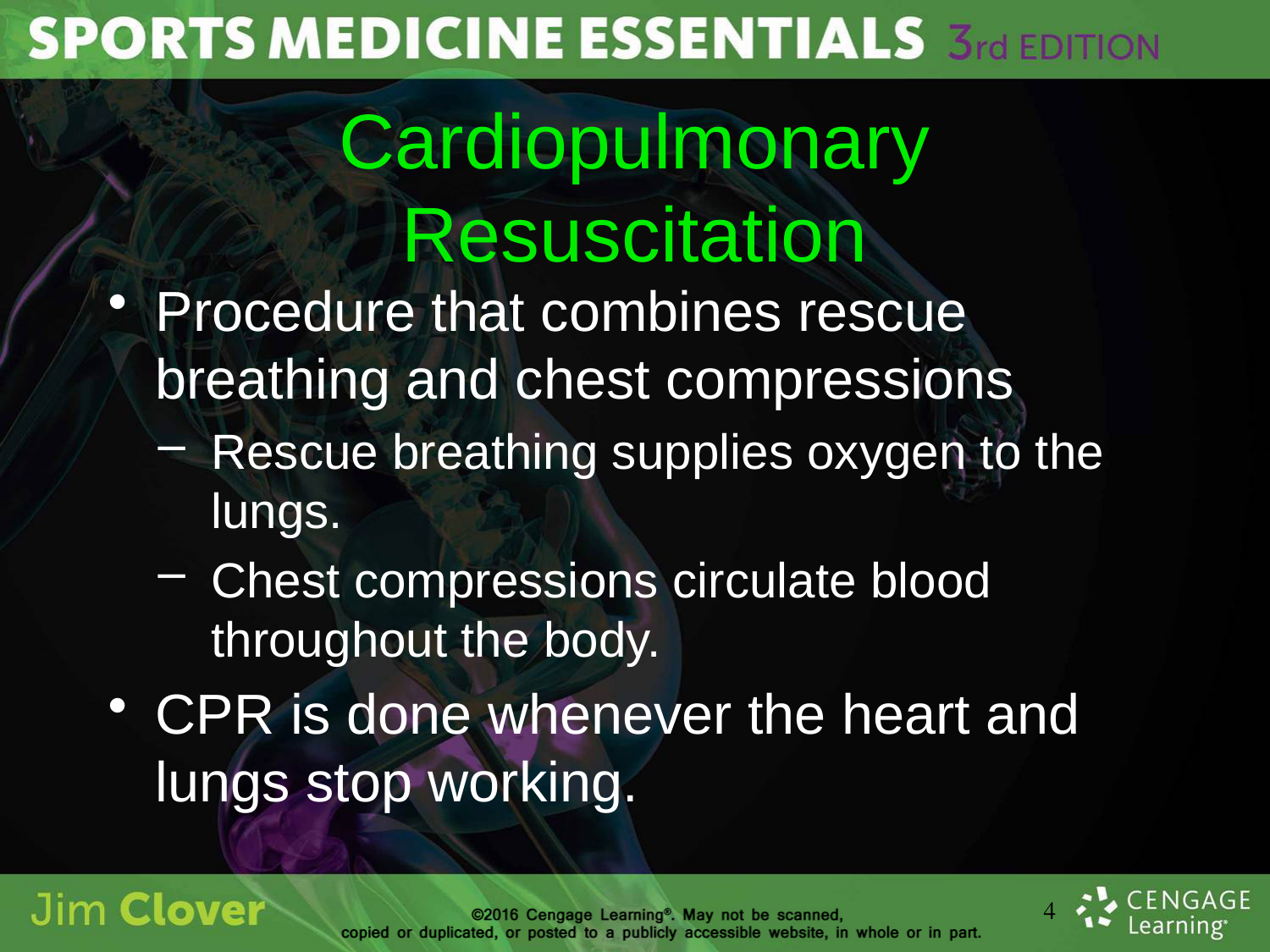

# Cardiopulmonary Resuscitation
Procedure that combines rescue breathing and chest compressions
Rescue breathing supplies oxygen to the lungs.
Chest compressions circulate blood throughout the body.
CPR is done whenever the heart and lungs stop working.
4